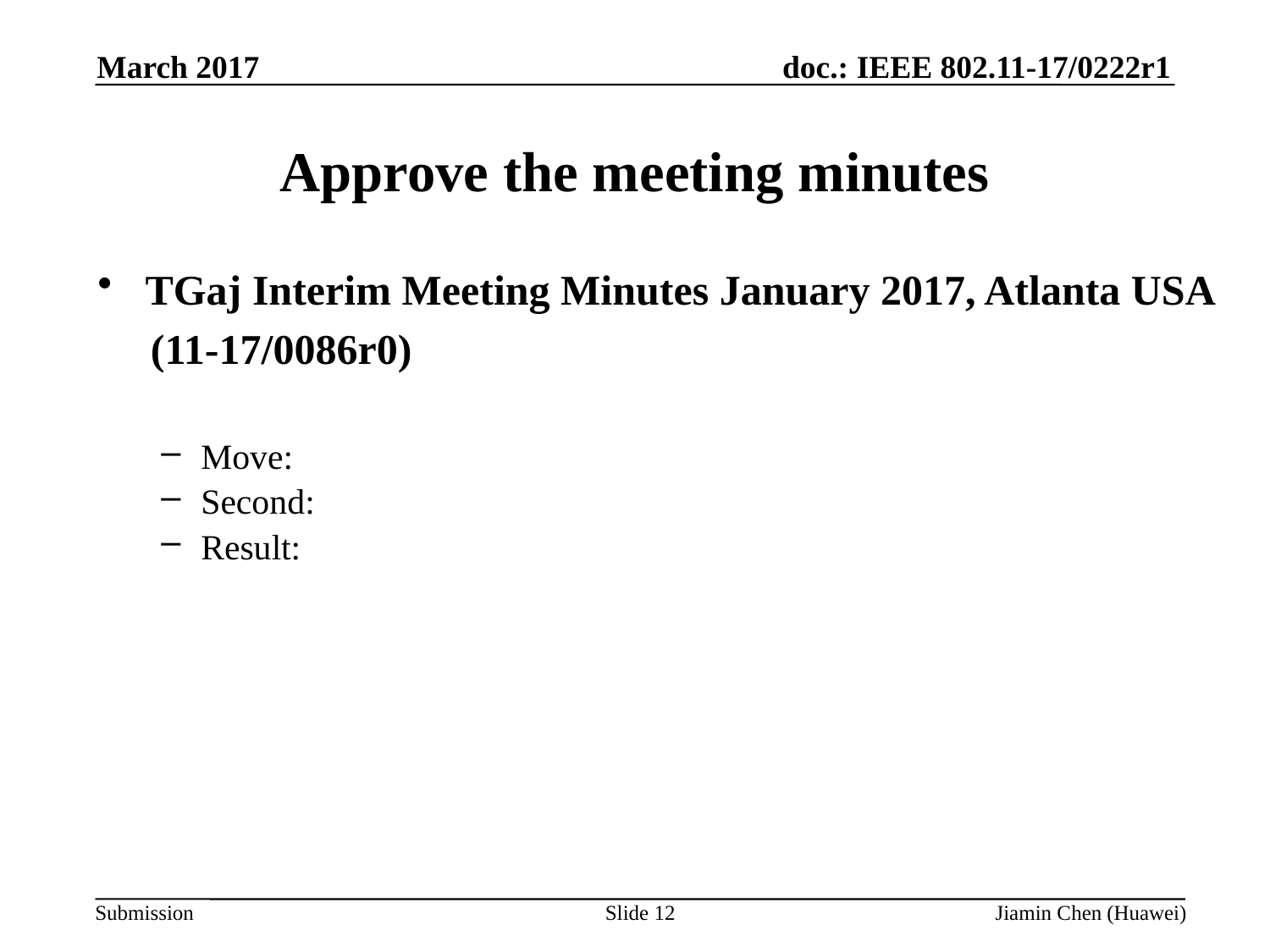

March 2017
# Approve the meeting minutes
TGaj Interim Meeting Minutes January 2017, Atlanta USA
     (11-17/0086r0)

Move:
Second:
Result:
Slide 12
Jiamin Chen (Huawei)